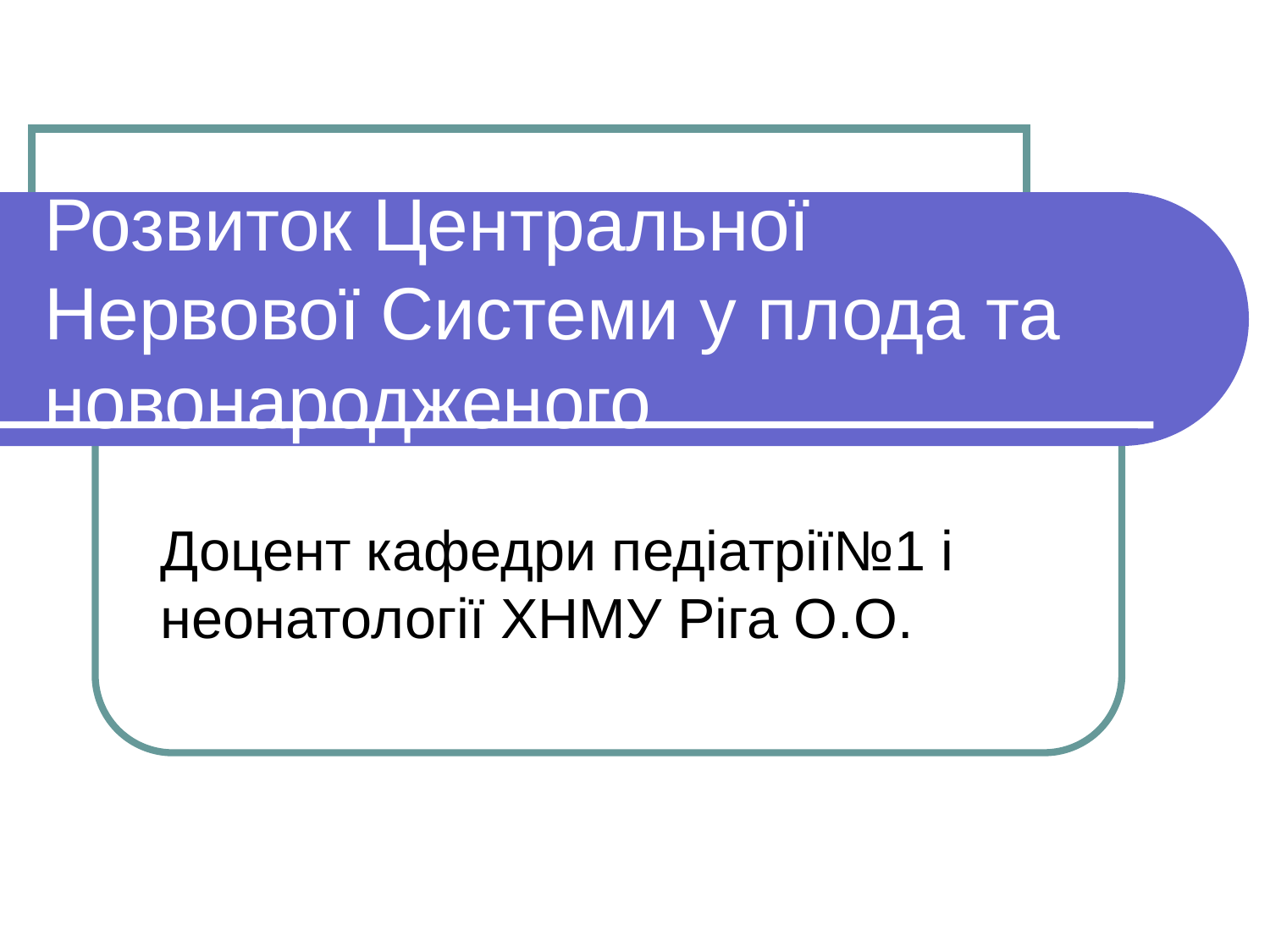

# Розвиток Центральної Нервової Системи у плода та новонародженого
Доцент кафедри педіатрії№1 і неонатології ХНМУ Ріга О.О.